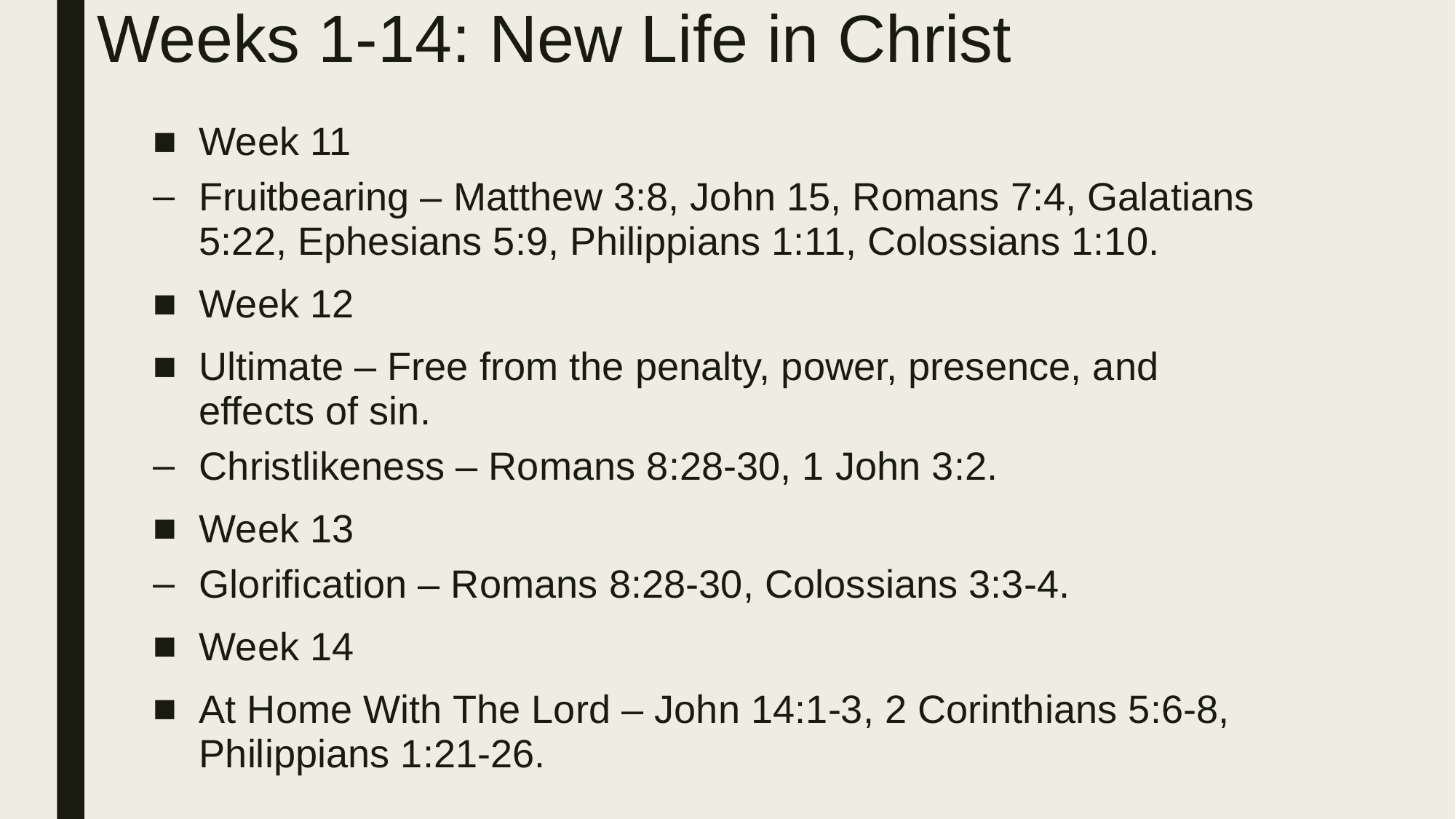

# Weeks 1-14: New Life in Christ
Week 11
Fruitbearing – Matthew 3:8, John 15, Romans 7:4, Galatians 5:22, Ephesians 5:9, Philippians 1:11, Colossians 1:10.
Week 12
Ultimate – Free from the penalty, power, presence, and effects of sin.
Christlikeness – Romans 8:28-30, 1 John 3:2.
Week 13
Glorification – Romans 8:28-30, Colossians 3:3-4.
Week 14
At Home With The Lord – John 14:1-3, 2 Corinthians 5:6-8, Philippians 1:21-26.